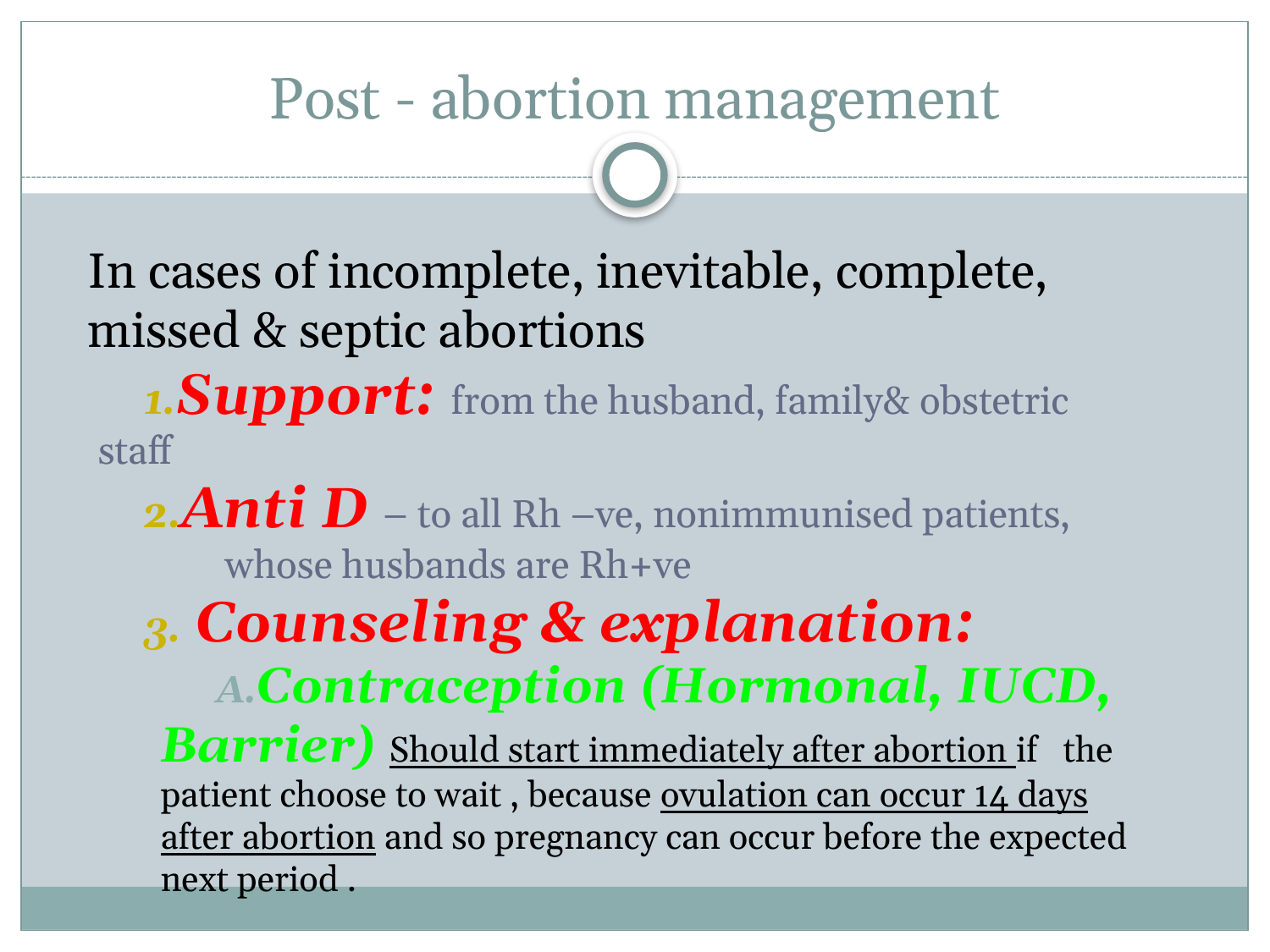

# Post - abortion management
In cases of incomplete, inevitable, complete, missed & septic abortions
Support: from the husband, family& obstetric staff
Anti D – to all Rh –ve, nonimmunised patients, 			whose husbands are Rh+ve
 Counseling & explanation:
Contraception (Hormonal, IUCD, Barrier) Should start immediately after abortion if   the patient choose to wait , because ovulation can occur 14 days after abortion and so pregnancy can occur before the expected next period .